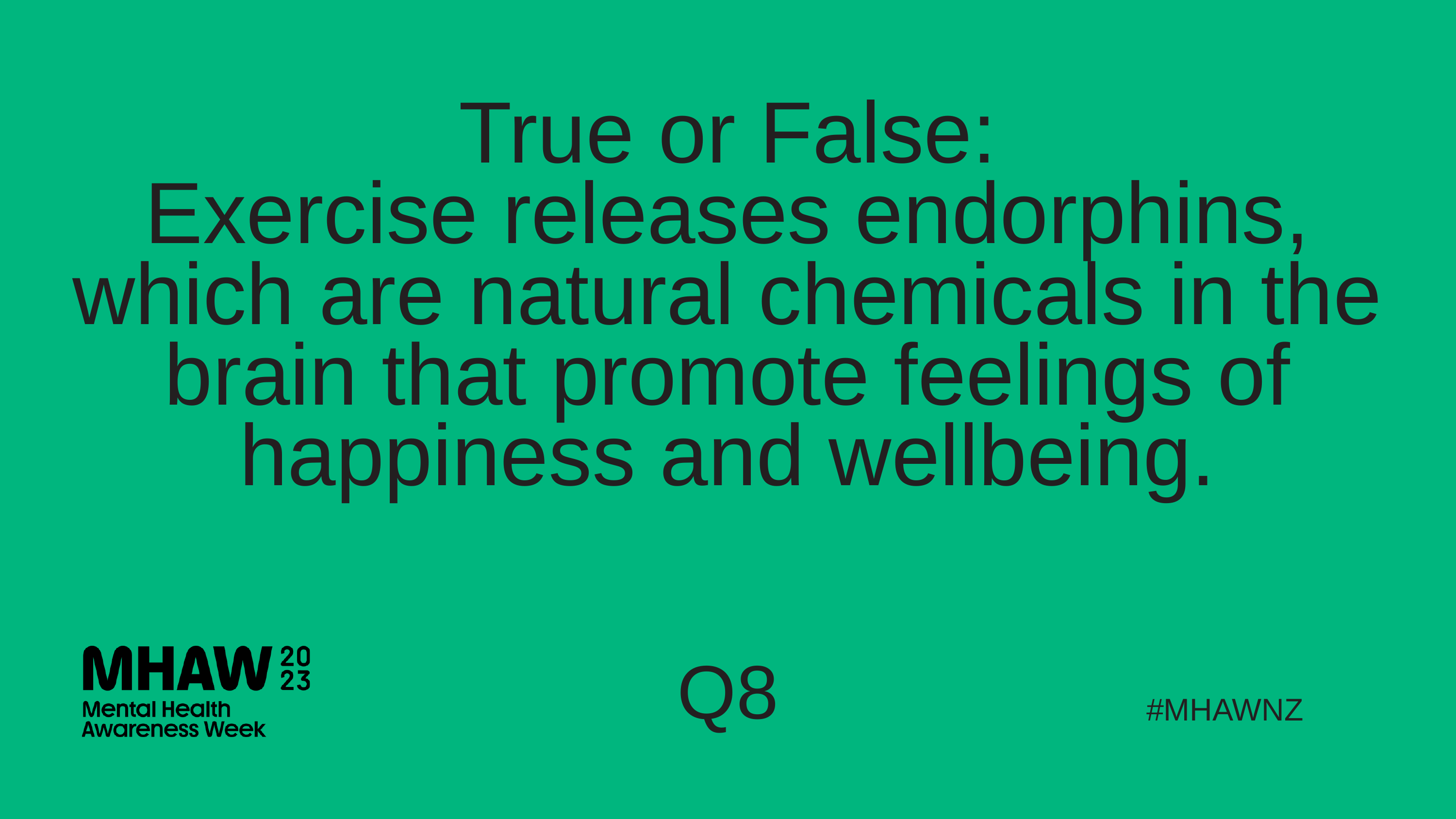

True or False:
Exercise releases endorphins, which are natural chemicals in the brain that promote feelings of happiness and wellbeing.

Q8
#MHAWNZ